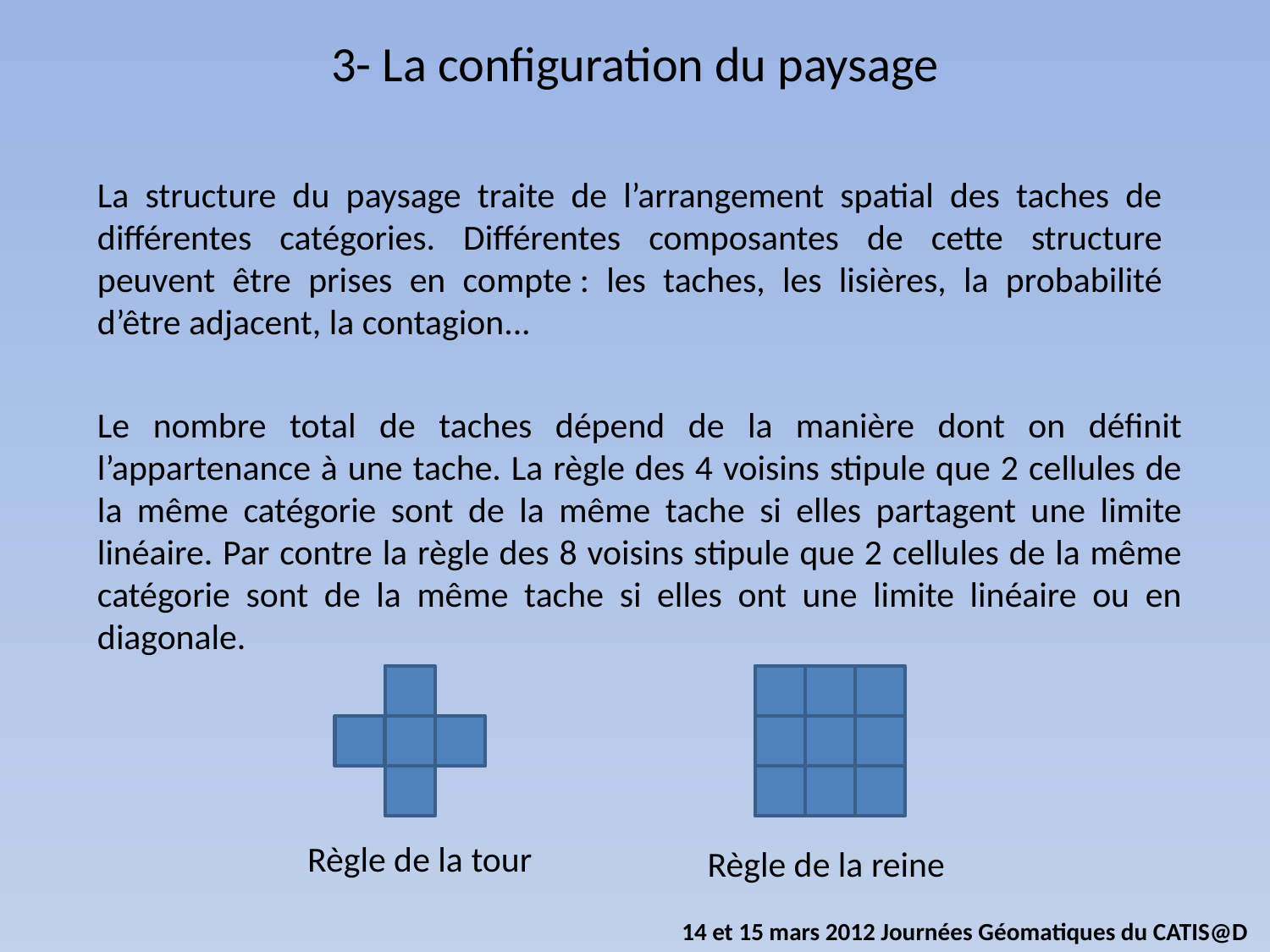

3- La configuration du paysage
La structure du paysage traite de l’arrangement spatial des taches de différentes catégories. Différentes composantes de cette structure peuvent être prises en compte : les taches, les lisières, la probabilité d’être adjacent, la contagion...
Le nombre total de taches dépend de la manière dont on définit l’appartenance à une tache. La règle des 4 voisins stipule que 2 cellules de la même catégorie sont de la même tache si elles partagent une limite linéaire. Par contre la règle des 8 voisins stipule que 2 cellules de la même catégorie sont de la même tache si elles ont une limite linéaire ou en diagonale.

Règle de la tour

Règle de la reine
14 et 15 mars 2012 Journées Géomatiques du CATIS@D